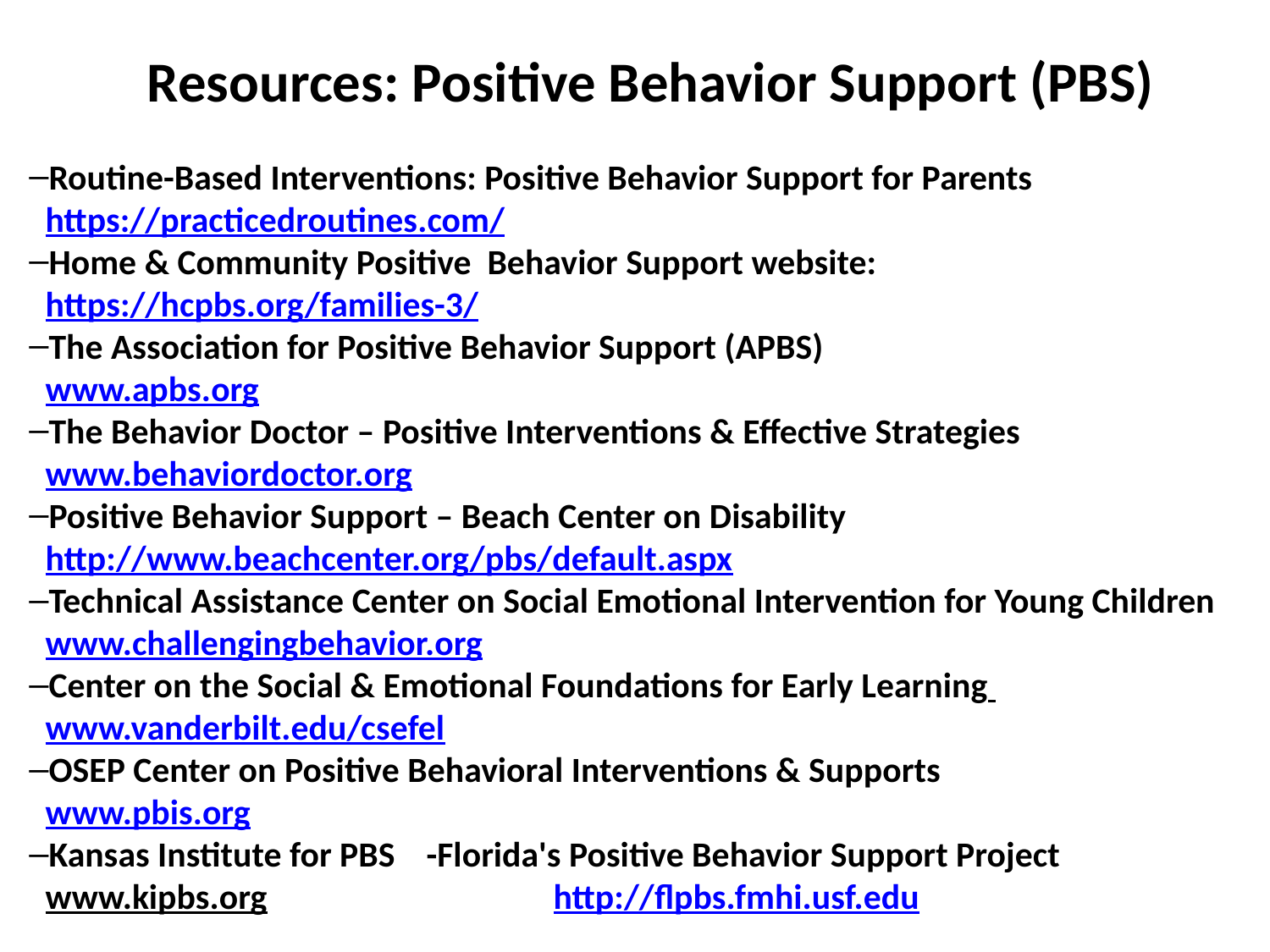

# Resources: Positive Behavior Support (PBS)
Routine-Based Interventions: Positive Behavior Support for Parents
https://practicedroutines.com/
Home & Community Positive  Behavior Support website:
https://hcpbs.org/families-3/
The Association for Positive Behavior Support (APBS)
	www.apbs.org
The Behavior Doctor – Positive Interventions & Effective Strategies
	www.behaviordoctor.org
Positive Behavior Support – Beach Center on Disability
	http://www.beachcenter.org/pbs/default.aspx
Technical Assistance Center on Social Emotional Intervention for Young Children
	www.challengingbehavior.org
Center on the Social & Emotional Foundations for Early Learning
	www.vanderbilt.edu/csefel
OSEP Center on Positive Behavioral Interventions & Supports
	www.pbis.org
Kansas Institute for PBS	-Florida's Positive Behavior Support Project
	www.kipbs.org			http://flpbs.fmhi.usf.edu